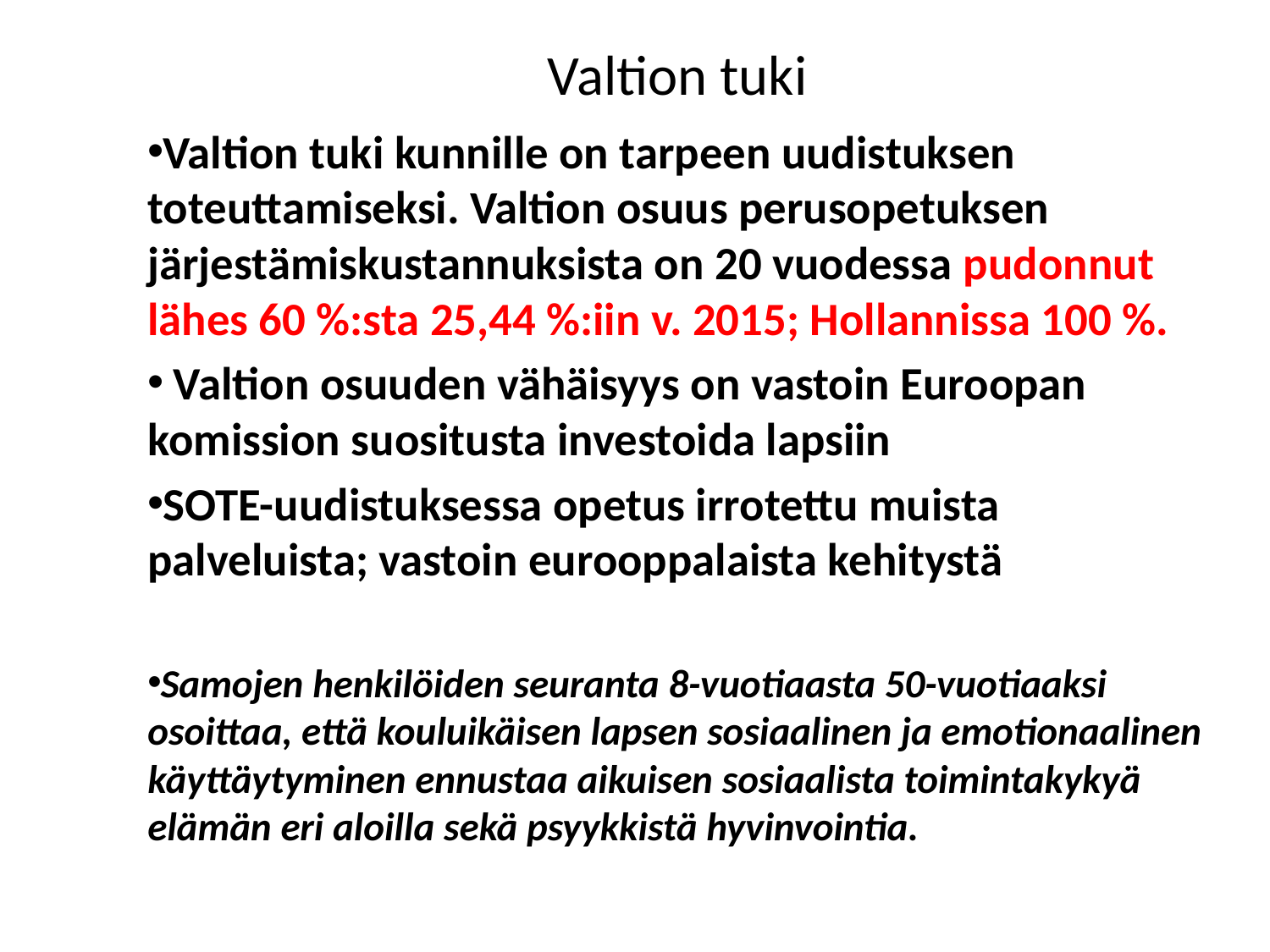

# Valtion tuki
Valtion tuki kunnille on tarpeen uudistuksen toteuttamiseksi. Valtion osuus perusopetuksen järjestämiskustannuksista on 20 vuodessa pudonnut  lähes 60 %:sta 25,44 %:iin v. 2015; Hollannissa 100 %.
 Valtion osuuden vähäisyys on vastoin Euroopan komission suositusta investoida lapsiin
SOTE-uudistuksessa opetus irrotettu muista palveluista; vastoin eurooppalaista kehitystä

Samojen henkilöiden seuranta 8-vuotiaasta 50-vuotiaaksi osoittaa, että kouluikäisen lapsen sosiaalinen ja emotionaalinen käyttäytyminen ennustaa aikuisen sosiaalista toimintakykyä elämän eri aloilla sekä psyykkistä hyvinvointia.